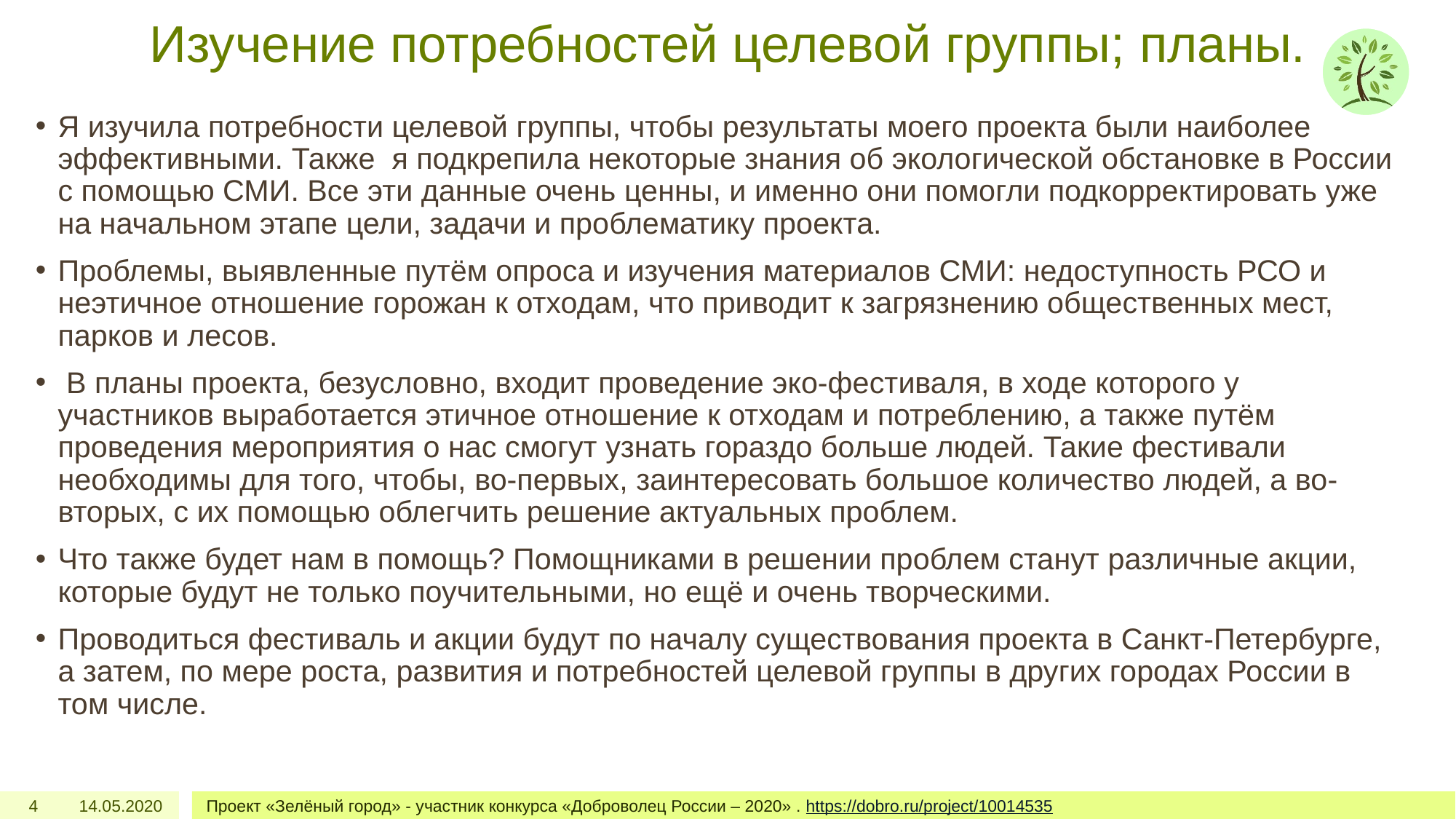

# Изучение потребностей целевой группы; планы.
Я изучила потребности целевой группы, чтобы результаты моего проекта были наиболее эффективными. Также  я подкрепила некоторые знания об экологической обстановке в России с помощью СМИ. Все эти данные очень ценны, и именно они помогли подкорректировать уже на начальном этапе цели, задачи и проблематику проекта.
Проблемы, выявленные путём опроса и изучения материалов СМИ: недоступность РСО и неэтичное отношение горожан к отходам, что приводит к загрязнению общественных мест, парков и лесов.
 В планы проекта, безусловно, входит проведение эко-фестиваля, в ходе которого у участников выработается этичное отношение к отходам и потреблению, а также путём проведения мероприятия о нас смогут узнать гораздо больше людей. Такие фестивали необходимы для того, чтобы, во-первых, заинтересовать большое количество людей, а во-вторых, с их помощью облегчить решение актуальных проблем.
Что также будет нам в помощь? Помощниками в решении проблем станут различные акции, которые будут не только поучительными, но ещё и очень творческими.
Проводиться фестиваль и акции будут по началу существования проекта в Санкт-Петербурге, а затем, по мере роста, развития и потребностей целевой группы в других городах России в том числе.

4
14.05.2020
Проект «Зелёный город» - участник конкурса «Доброволец России – 2020» . https://dobro.ru/project/10014535